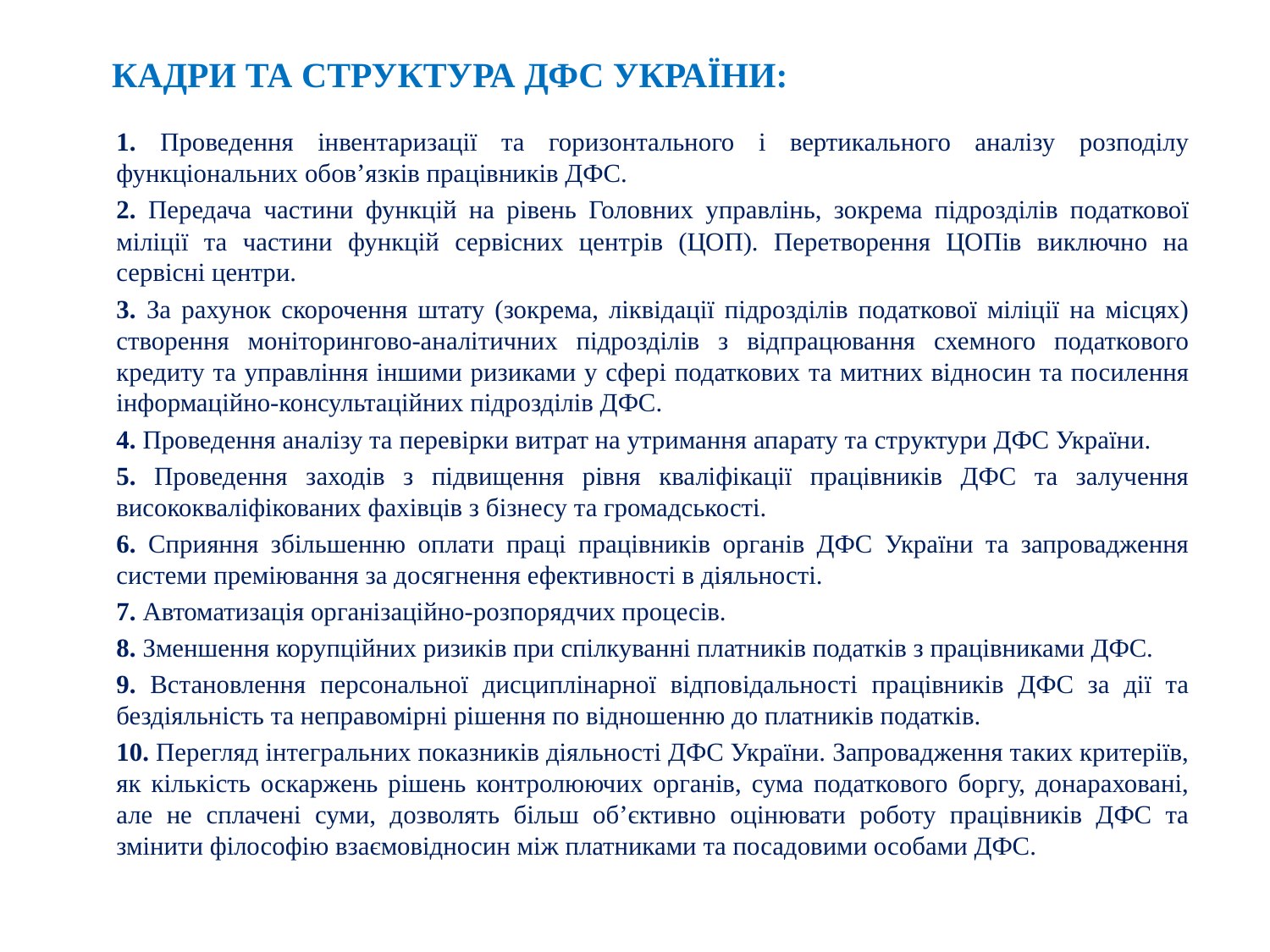

# КАДРИ ТА СТРУКТУРА ДФС УКРАЇНИ:
	1. Проведення інвентаризації та горизонтального і вертикального аналізу розподілу функціональних обов’язків працівників ДФС.
	2. Передача частини функцій на рівень Головних управлінь, зокрема підрозділів податкової міліції та частини функцій сервісних центрів (ЦОП). Перетворення ЦОПів виключно на сервісні центри.
	3. За рахунок скорочення штату (зокрема, ліквідації підрозділів податкової міліції на місцях) створення моніторингово-аналітичних підрозділів з відпрацювання схемного податкового кредиту та управління іншими ризиками у сфері податкових та митних відносин та посилення інформаційно-консультаційних підрозділів ДФС.
	4. Проведення аналізу та перевірки витрат на утримання апарату та структури ДФС України.
	5. Проведення заходів з підвищення рівня кваліфікації працівників ДФС та залучення висококваліфікованих фахівців з бізнесу та громадськості.
	6. Сприяння збільшенню оплати праці працівників органів ДФС України та запровадження системи преміювання за досягнення ефективності в діяльності.
	7. Автоматизація організаційно-розпорядчих процесів.
	8. Зменшення корупційних ризиків при спілкуванні платників податків з працівниками ДФС.
	9. Встановлення персональної дисциплінарної відповідальності працівників ДФС за дії та бездіяльність та неправомірні рішення по відношенню до платників податків.
	10. Перегляд інтегральних показників діяльності ДФС України. Запровадження таких критеріїв, як кількість оскаржень рішень контролюючих органів, сума податкового боргу, донараховані, але не сплачені суми, дозволять більш об’єктивно оцінювати роботу працівників ДФС та змінити філософію взаємовідносин між платниками та посадовими особами ДФС.